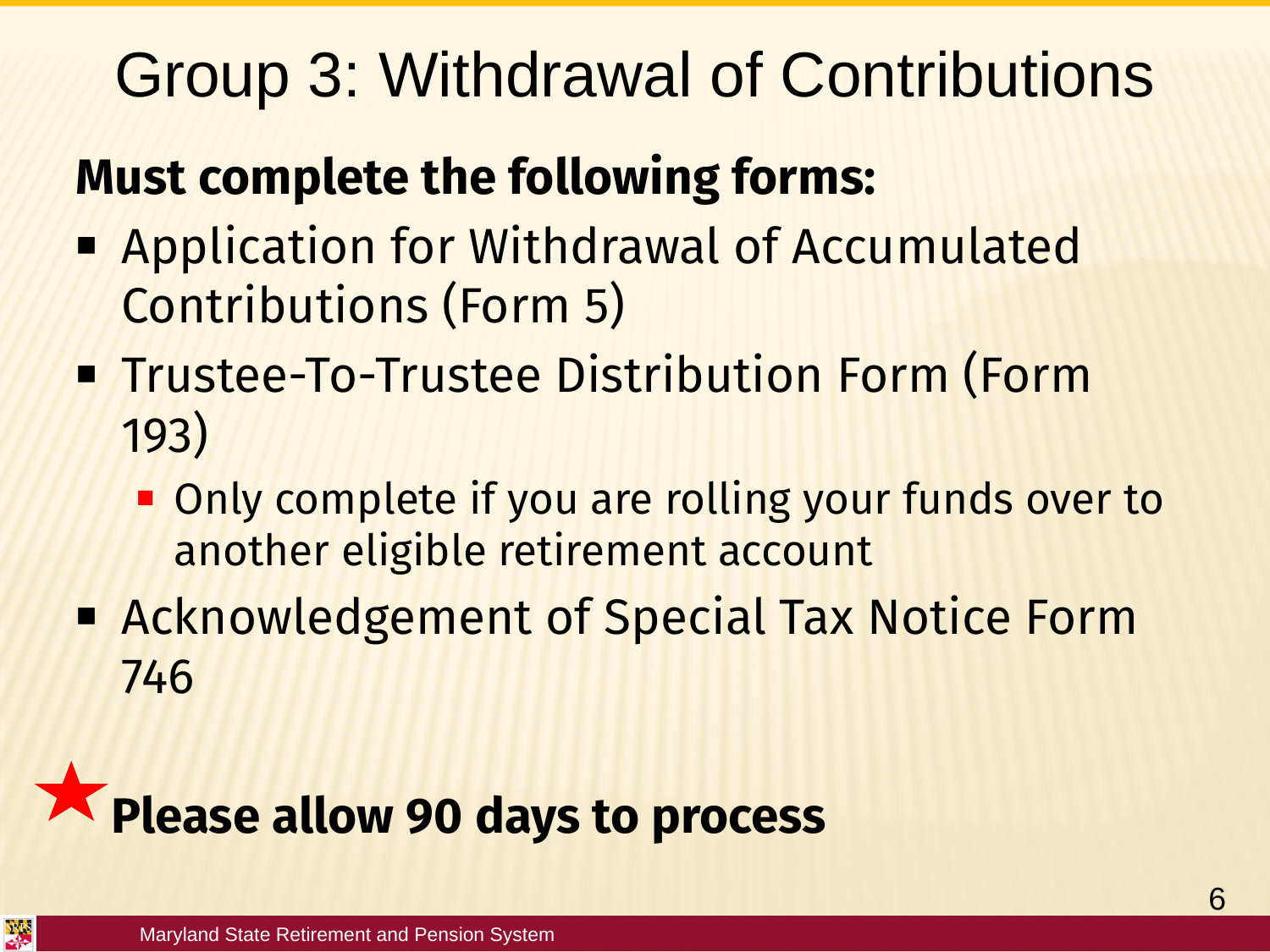

# Group 3: Withdrawal of Contributions
Must complete the following forms:
Application for Withdrawal of Accumulated Contributions (Form 5)
Trustee-To-Trustee Distribution Form (Form 193)
Only complete if you are rolling your funds over to another eligible retirement account
Acknowledgement of Special Tax Notice Form 746

   Please allow 90 days to process

6